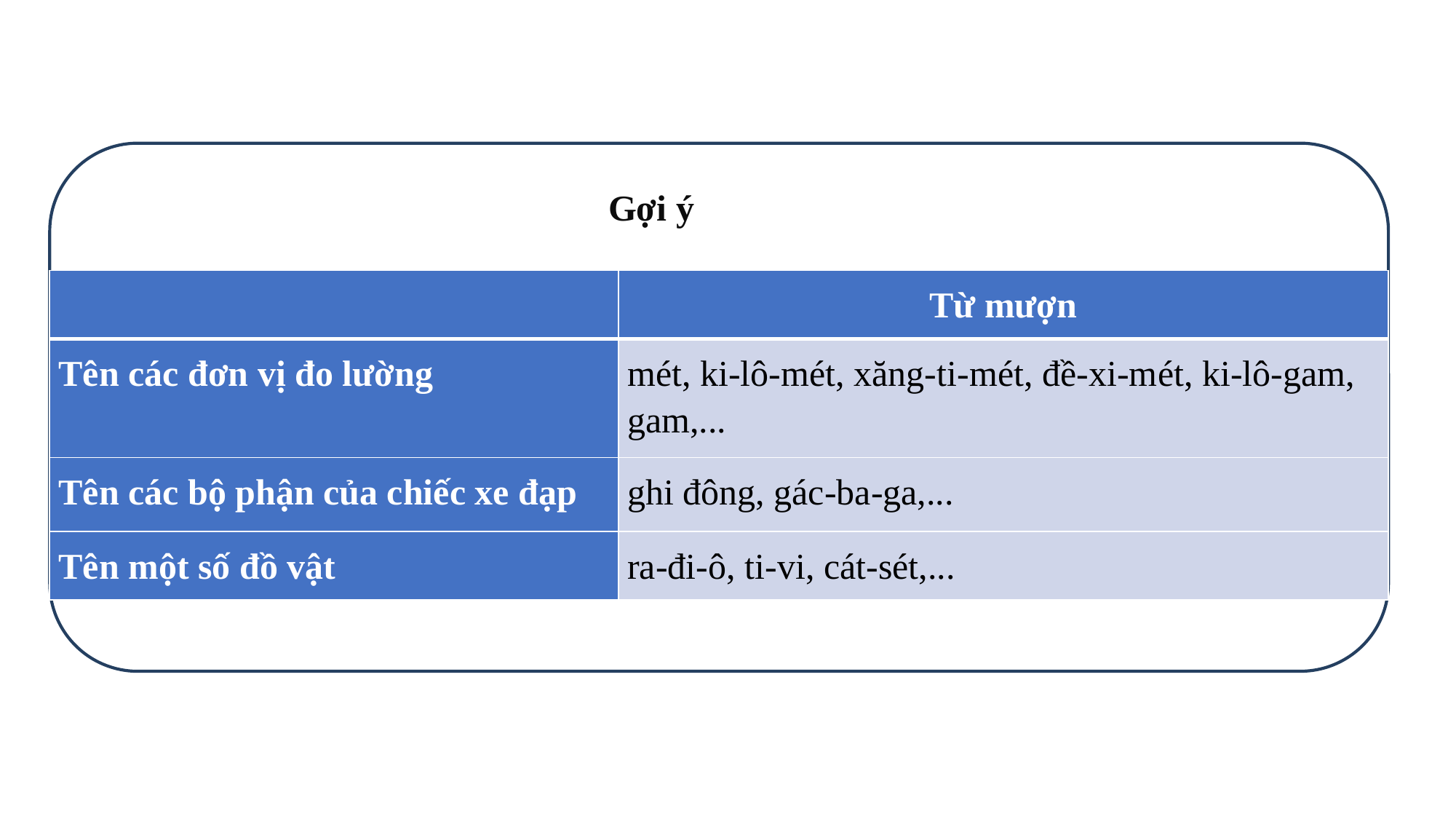

Gợi ý
|  | Từ mượn |
| --- | --- |
| Tên các đơn vị đo lường | mét, ki-lô-mét, xăng-ti-mét, đề-xi-mét, ki-lô-gam, gam,... |
| Tên các bộ phận của chiếc xe đạp | ghi đông, gác-ba-ga,... |
| Tên một số đồ vật | ra-đi-ô, ti-vi, cát-sét,... |